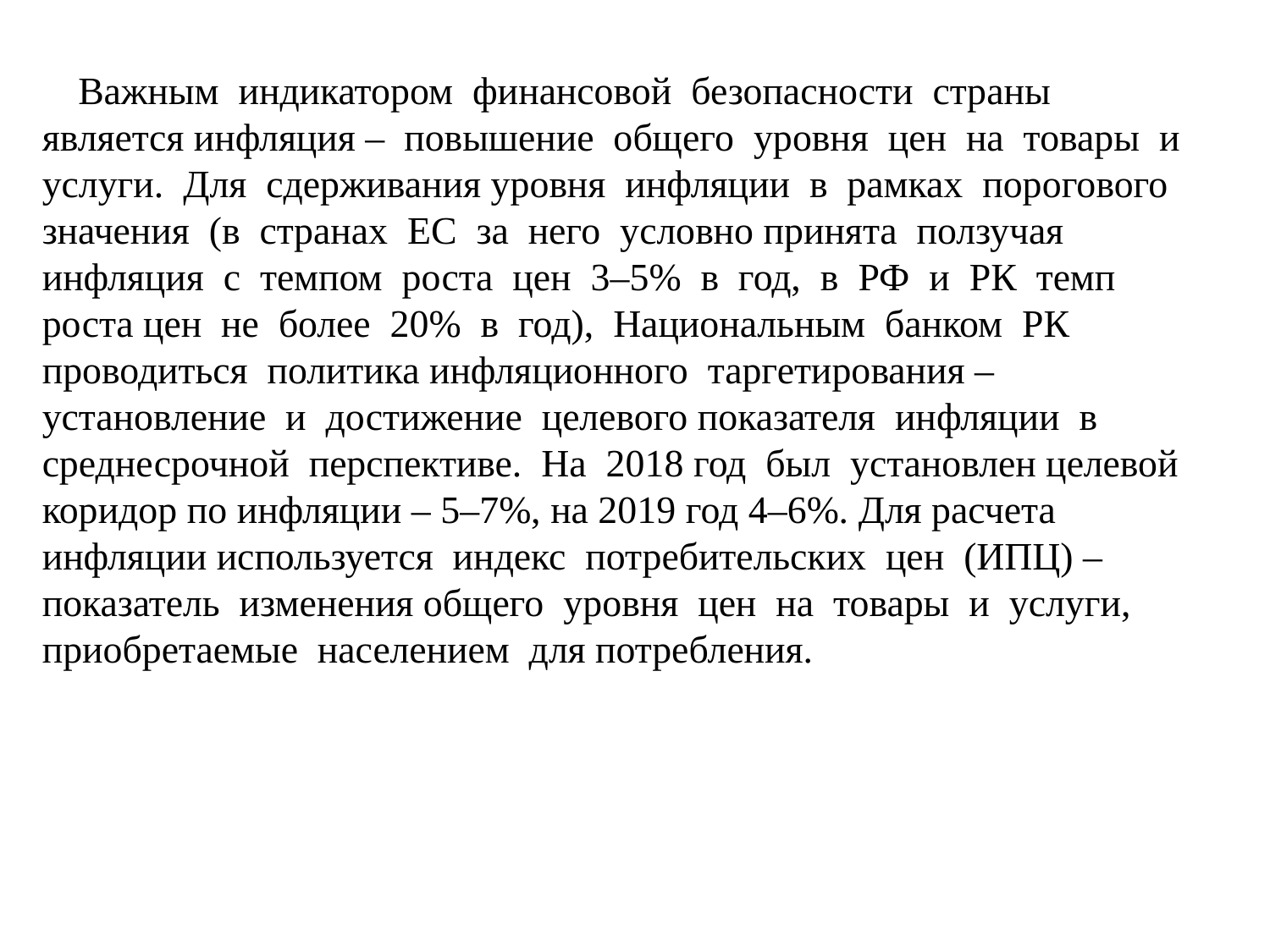

Важным  индикатором  финансовой  безопасности  страны  является инфляция –  повышение  общего  уровня  цен  на  товары  и  услуги.  Для  сдерживания уровня  инфляции  в  рамках  порогового  значения  (в  странах  ЕС  за  него  условно принята  ползучая  инфляция  с  темпом  роста  цен  3–5%  в  год,  в  РФ  и  РК  темп  роста цен  не  более  20%  в  год),  Национальным  банком  РК  проводиться  политика инфляционного  таргетирования –  установление  и  достижение  целевого показателя  инфляции  в  среднесрочной  перспективе.  На  2018 год  был  установлен целевой коридор по инфляции – 5–7%, на 2019 год 4–6%. Для расчета инфляции используется  индекс  потребительских  цен  (ИПЦ) –  показатель  изменения общего  уровня  цен  на  товары  и  услуги,  приобретаемые  населением  для потребления.